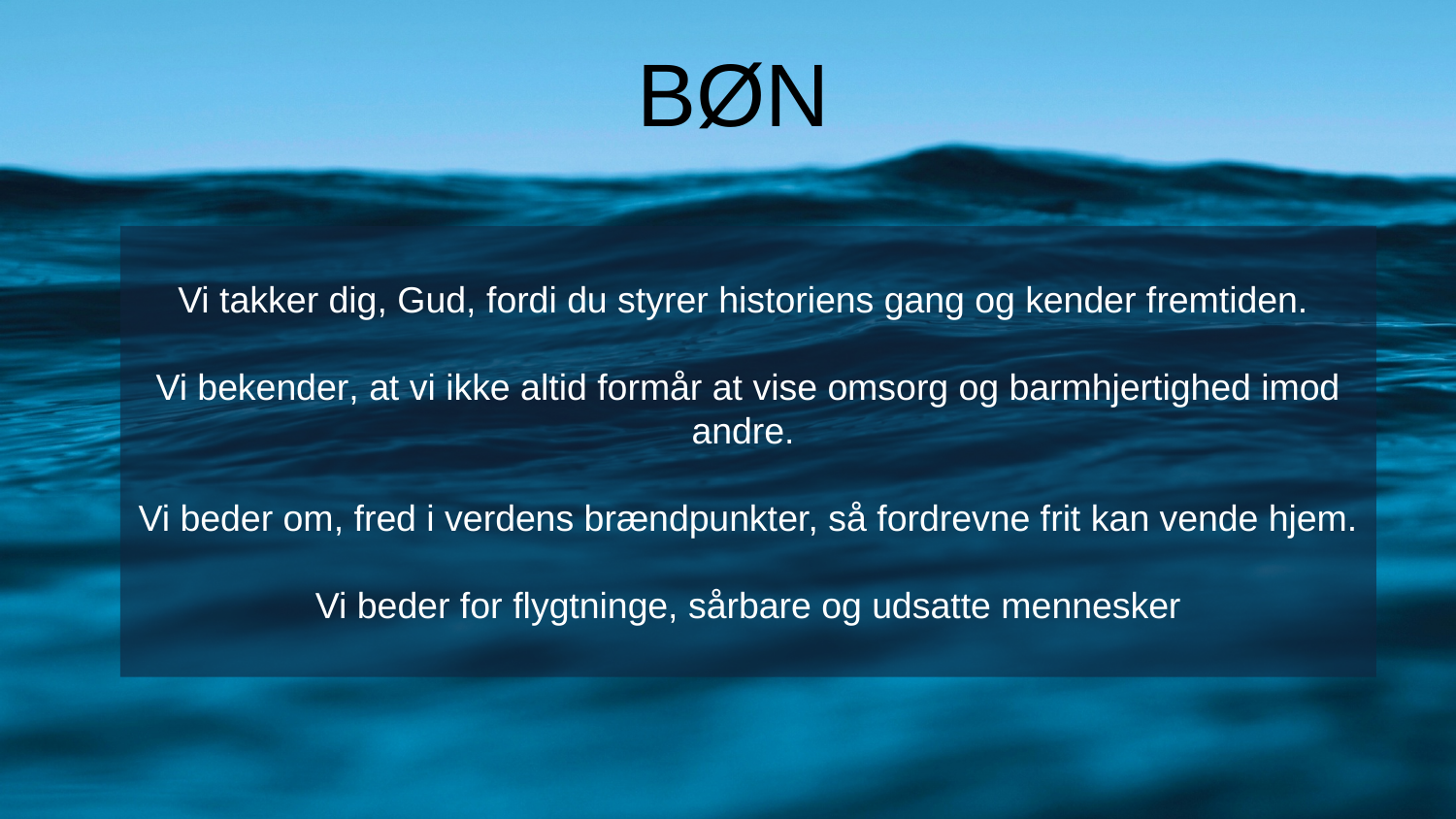

# BØN

Vi takker dig, Gud, fordi du styrer historiens gang og kender fremtiden.

Vi bekender, at vi ikke altid formår at vise omsorg og barmhjertighed imod andre.

Vi beder om, fred i verdens brændpunkter, så fordrevne frit kan vende hjem.

Vi beder for flygtninge, sårbare og udsatte mennesker